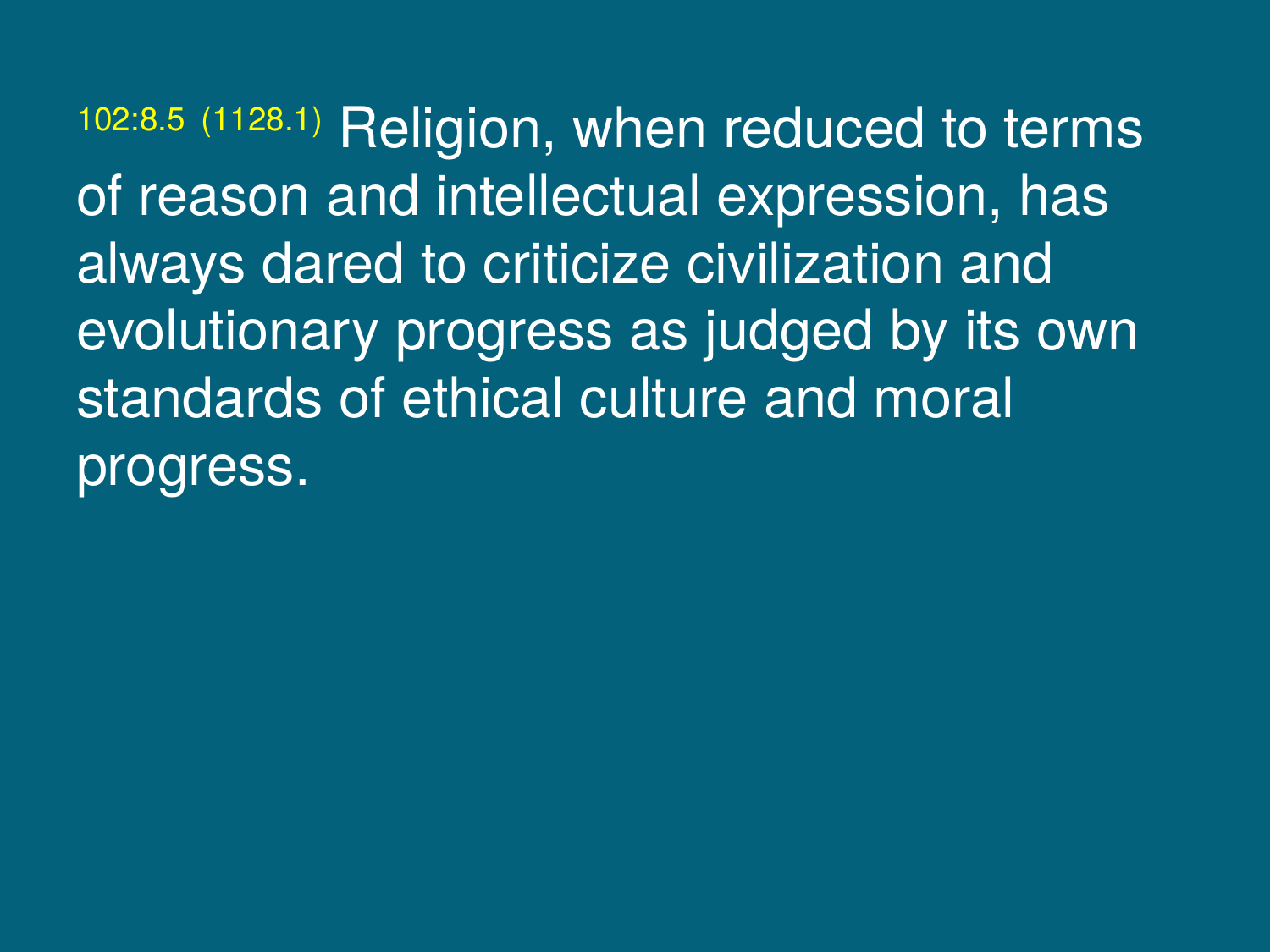

102:8.5 (1128.1) Religion, when reduced to terms of reason and intellectual expression, has always dared to criticize civilization and evolutionary progress as judged by its own standards of ethical culture and moral progress.